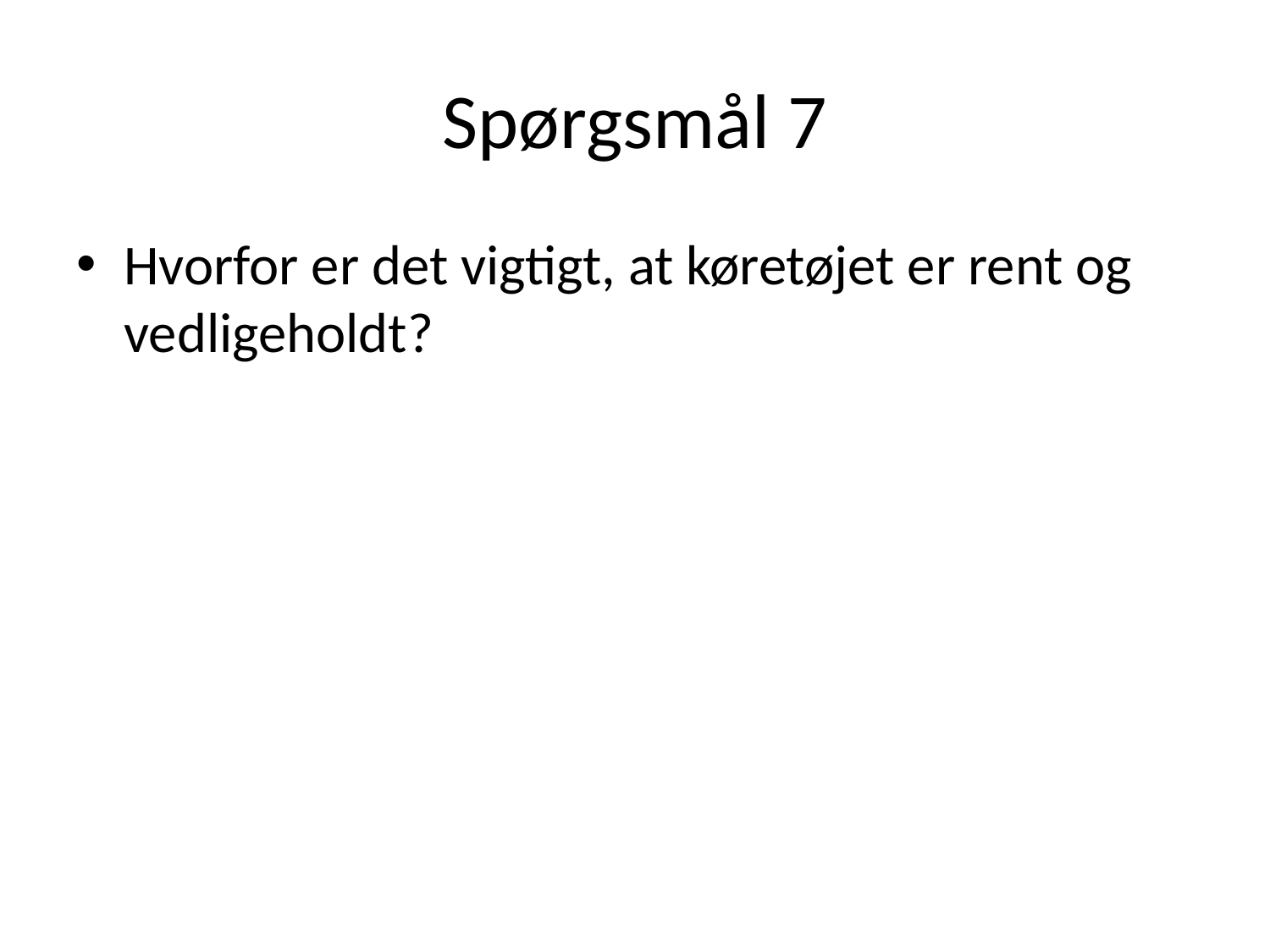

# Spørgsmål 7
Hvorfor er det vigtigt, at køretøjet er rent og vedligeholdt?